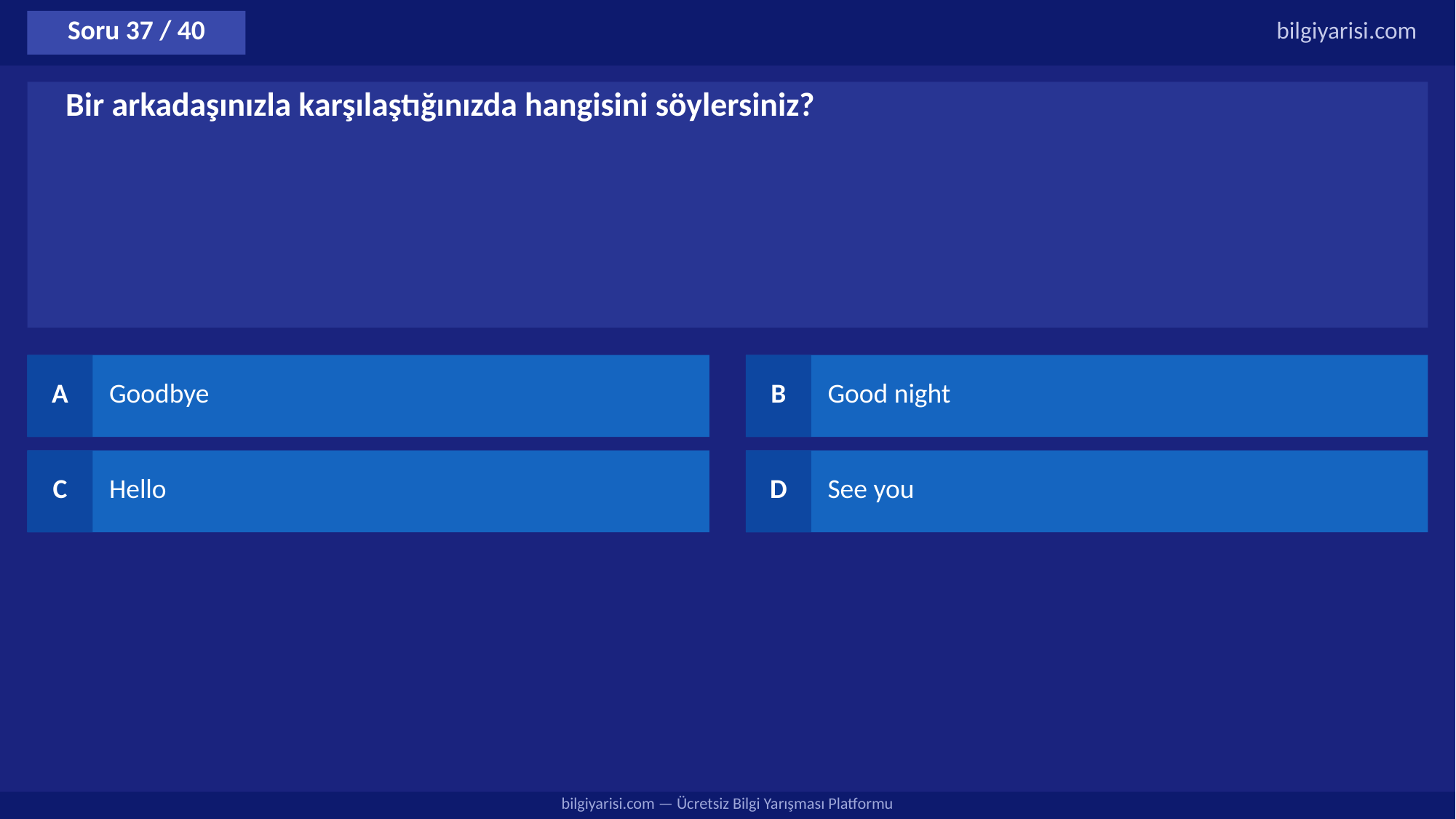

Soru 37 / 40
bilgiyarisi.com

Bir arkadaşınızla karşılaştığınızda hangisini söylersiniz?

A
Goodbye

B
Good night

C
Hello

D
See you
bilgiyarisi.com — Ücretsiz Bilgi Yarışması Platformu